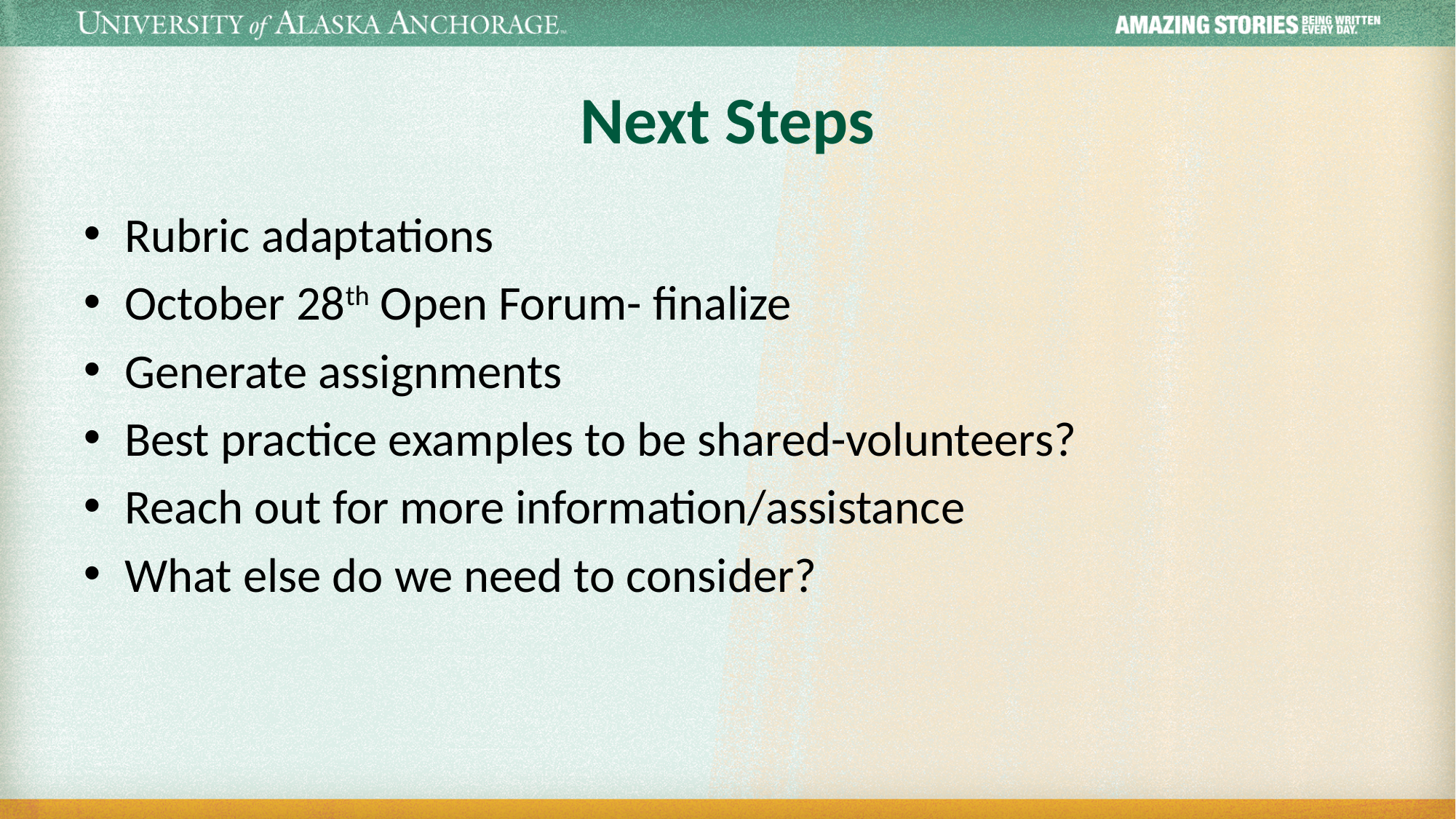

# Next Steps
Rubric adaptations
October 28th Open Forum- finalize
Generate assignments
Best practice examples to be shared-volunteers?
Reach out for more information/assistance
What else do we need to consider?